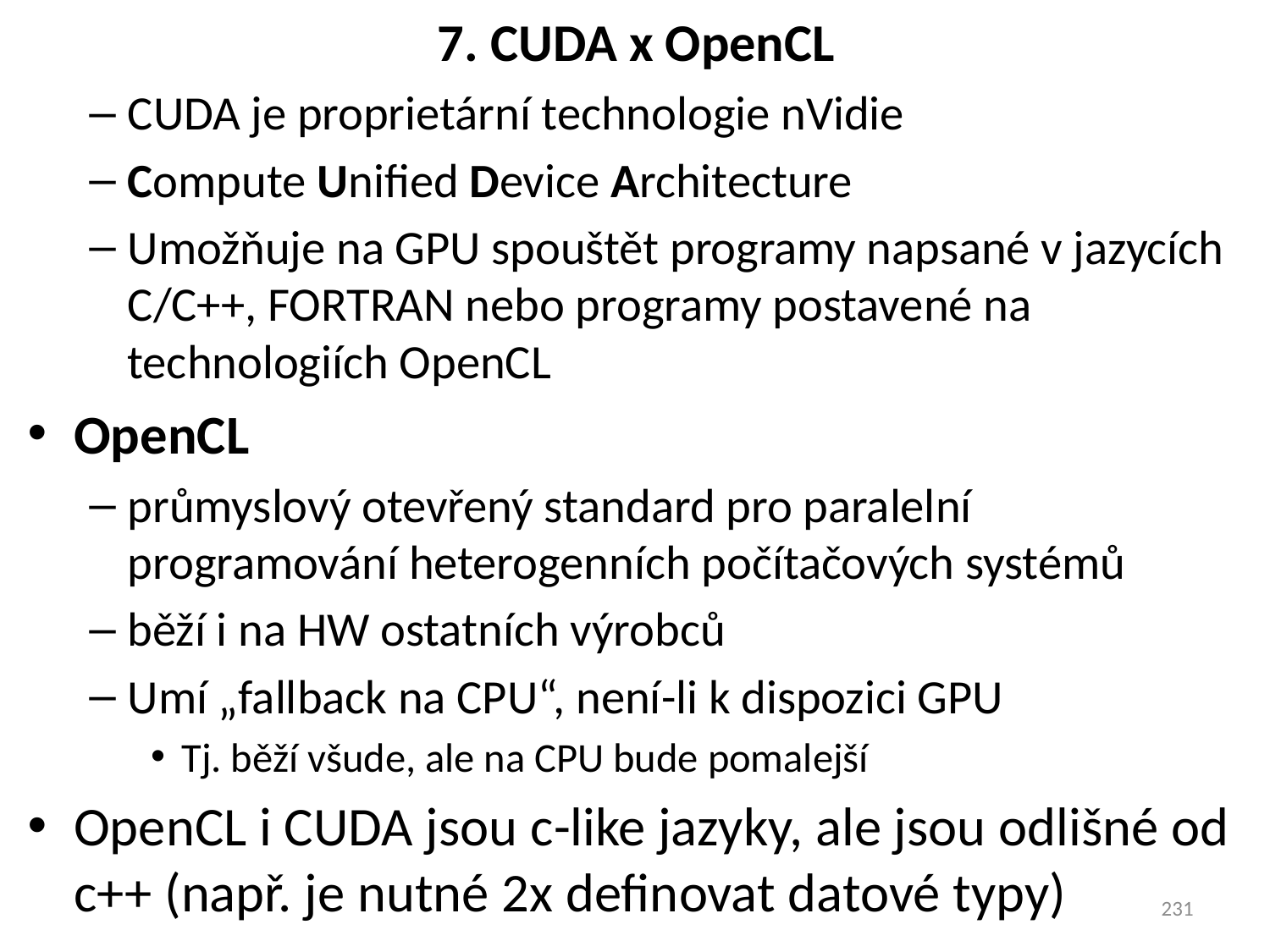

# 7. CUDA x OpenCL
CUDA je proprietární technologie nVidie
Compute Unified Device Architecture
Umožňuje na GPU spouštět programy napsané v jazycích C/C++, FORTRAN nebo programy postavené na technologiích OpenCL
OpenCL
průmyslový otevřený standard pro paralelní programování heterogenních počítačových systémů
běží i na HW ostatních výrobců
Umí „fallback na CPU“, není-li k dispozici GPU
Tj. běží všude, ale na CPU bude pomalejší
OpenCL i CUDA jsou c-like jazyky, ale jsou odlišné od c++ (např. je nutné 2x definovat datové typy)

231